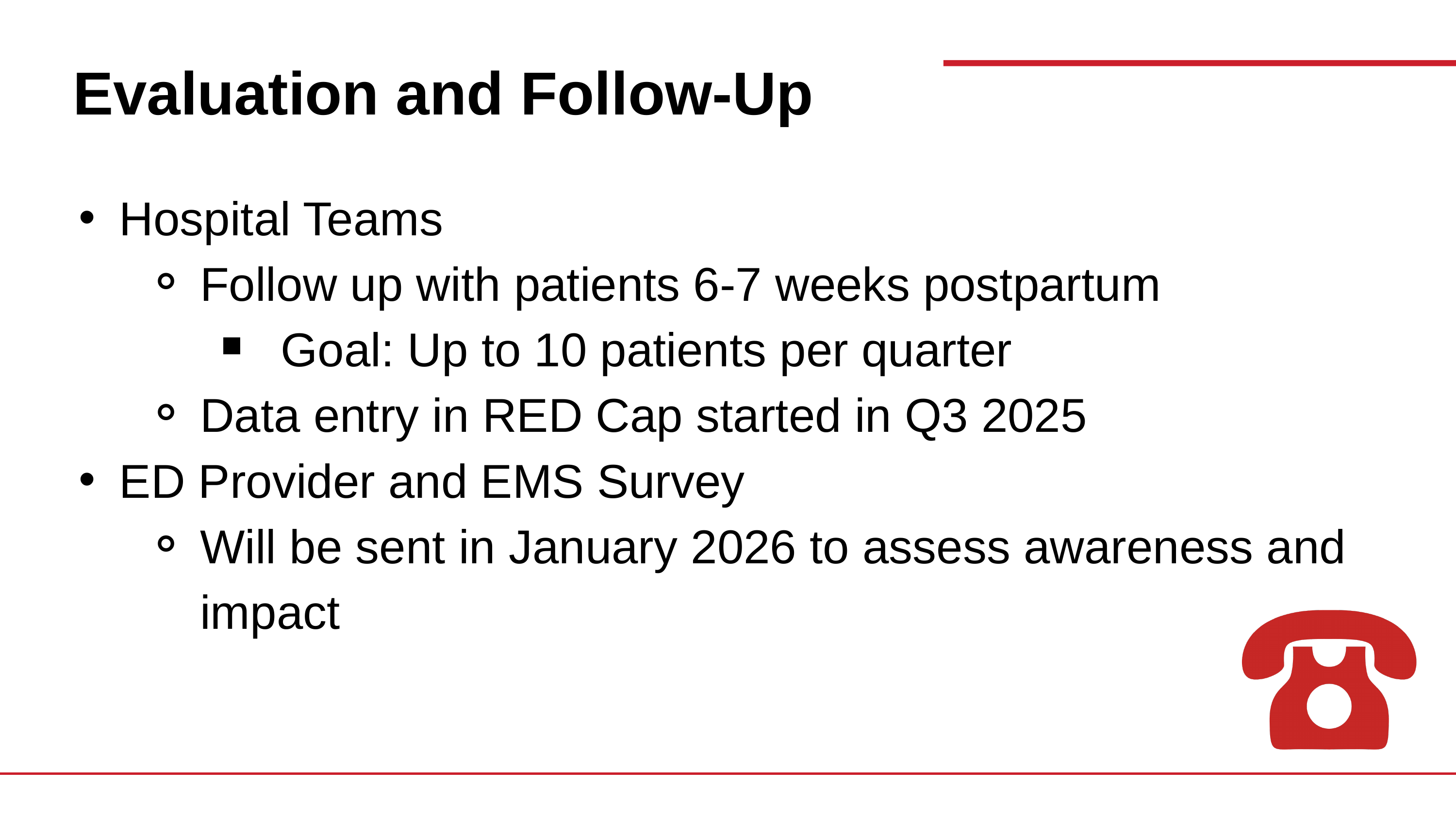

Evaluation and Follow-Up

Hospital Teams
Follow up with patients 6-7 weeks postpartum
Goal: Up to 10 patients per quarter
Data entry in RED Cap started in Q3 2025
ED Provider and EMS Survey
Will be sent in January 2026 to assess awareness and impact